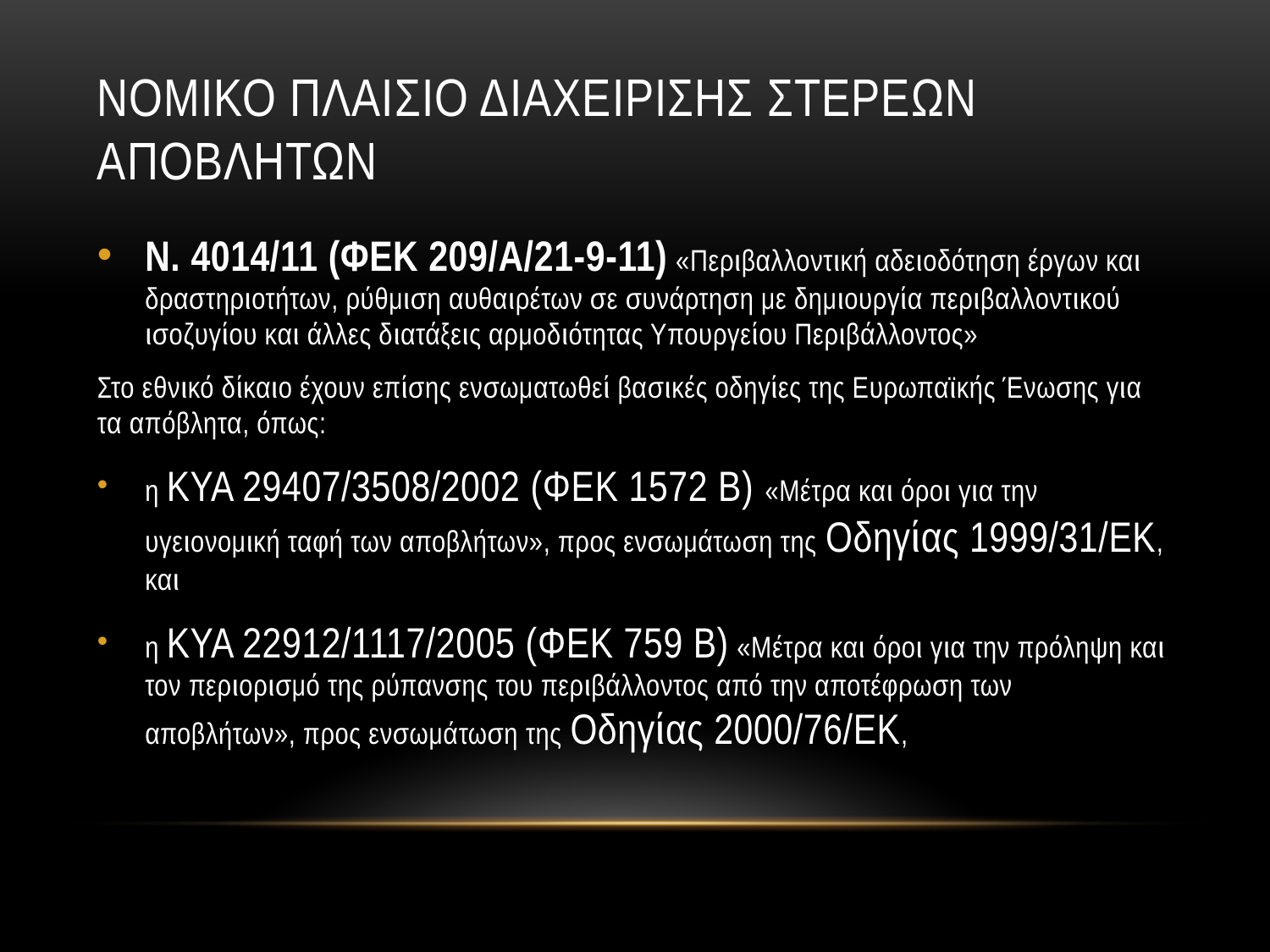

# Νομικο πλαισιο διαχειρισησ στερεων αποβλητων
Ν. 4014/11 (ΦΕΚ 209/Α/21-9-11) «Περιβαλλοντική αδειοδότηση έργων και δραστηριοτήτων, ρύθμιση αυθαιρέτων σε συνάρτηση με δημιουργία περιβαλλοντικού ισοζυγίου και άλλες διατάξεις αρμοδιότητας Υπουργείου Περιβάλλοντος»
Στο εθνικό δίκαιο έχουν επίσης ενσωματωθεί βασικές οδηγίες της Ευρωπαϊκής Ένωσης για τα απόβλητα, όπως:
η ΚΥΑ 29407/3508/2002 (ΦΕΚ 1572 B) «Μέτρα και όροι για την υγειονομική ταφή των αποβλήτων», προς ενσωμάτωση της Οδηγίας 1999/31/ΕΚ, και
η ΚΥΑ 22912/1117/2005 (ΦΕΚ 759 B) «Μέτρα και όροι για την πρόληψη και τον περιορισμό της ρύπανσης του περιβάλλοντος από την αποτέφρωση των αποβλήτων», προς ενσωμάτωση της Οδηγίας 2000/76/ΕΚ,